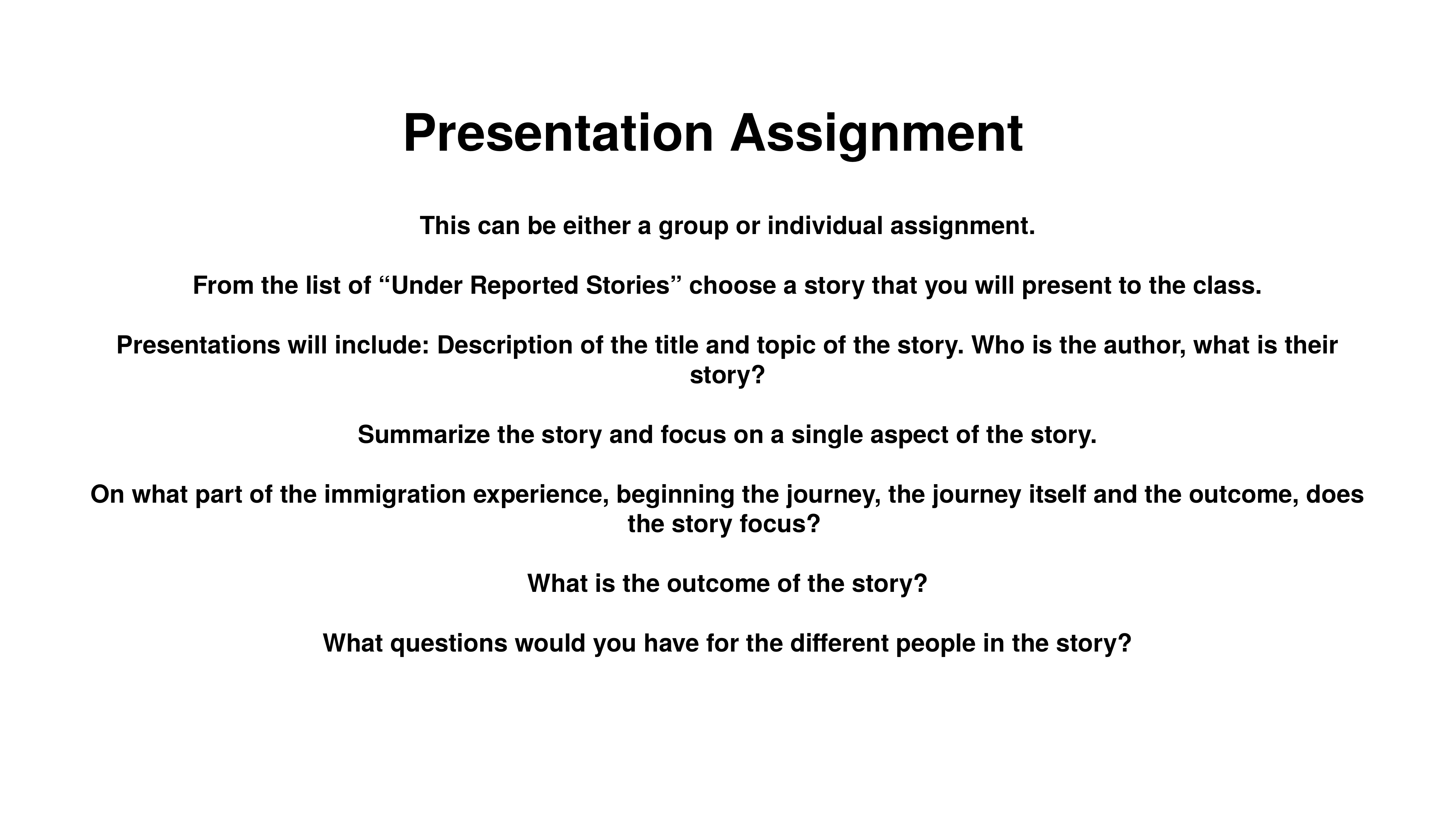

Presentation Assignment
This can be either a group or individual assignment.

From the list of “Under Reported Stories” choose a story that you will present to the class.

Presentations will include: Description of the title and topic of the story. Who is the author, what is their story?

Summarize the story and focus on a single aspect of the story.

On what part of the immigration experience, beginning the journey, the journey itself and the outcome, does the story focus?

What is the outcome of the story?

What questions would you have for the different people in the story?